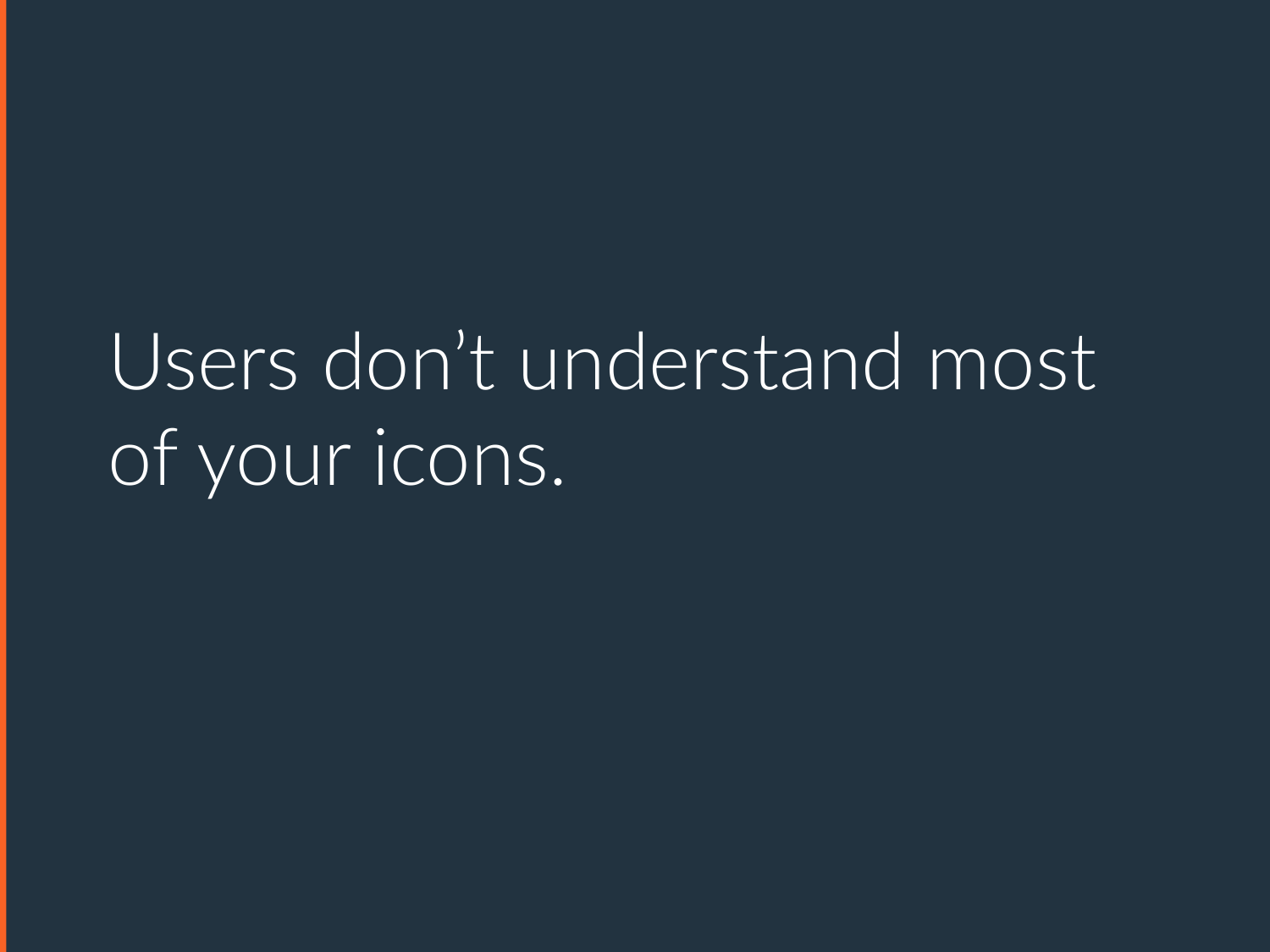

# Users don’t understand most of your icons.